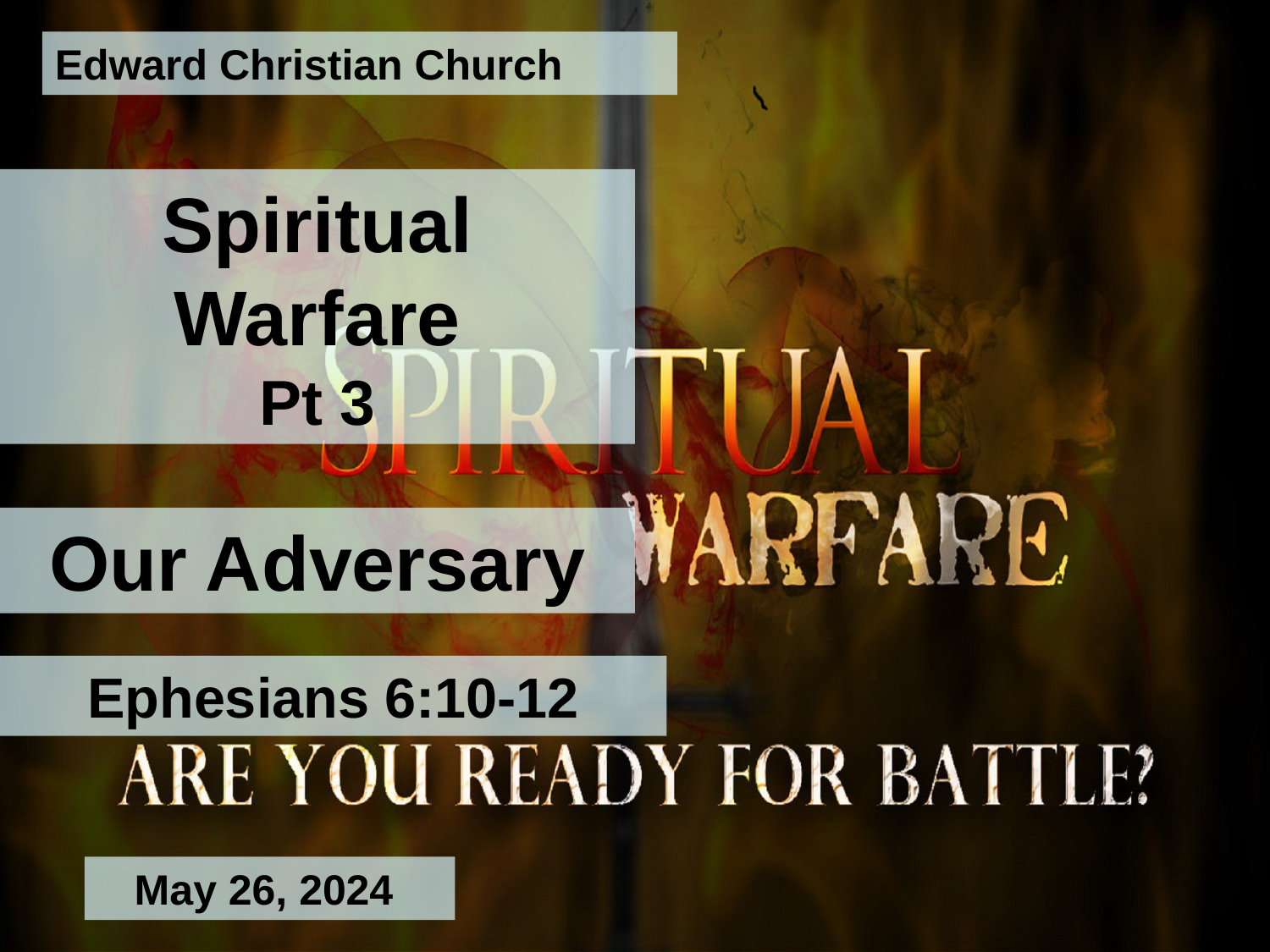

Edward Christian Church
Spiritual
Warfare
Pt 3
Our Adversary
Ephesians 6:10-12
May 26, 2024